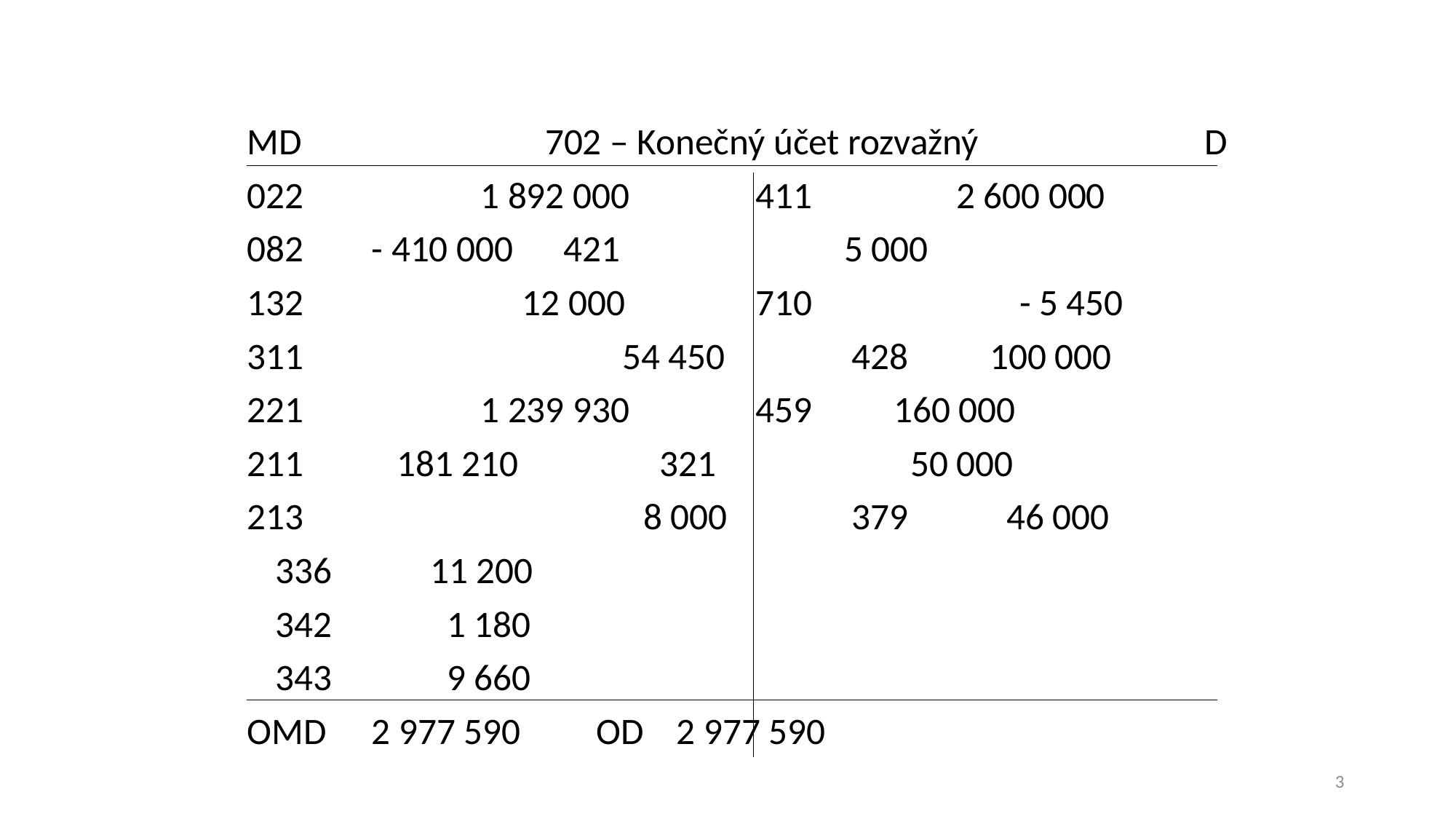

MD                             702 – Konečný účet rozvažný                           D
022		             1 892 000      	411	    	 2 600 000
082			- 410 000      	421	                      5 000
132		                  12 000      	710	                    - 5 450
311                                      54 450      	428		     100 000
221		             1 239 930      	459		     160 000
211			   181 210       	321        	       50 000
213	     	                     8 000       	379 		       46 000
						336		       11 200
						342 		         1 180
						343 		         9 660
OMD 			2 977 590         OD 		  2 977 590
3